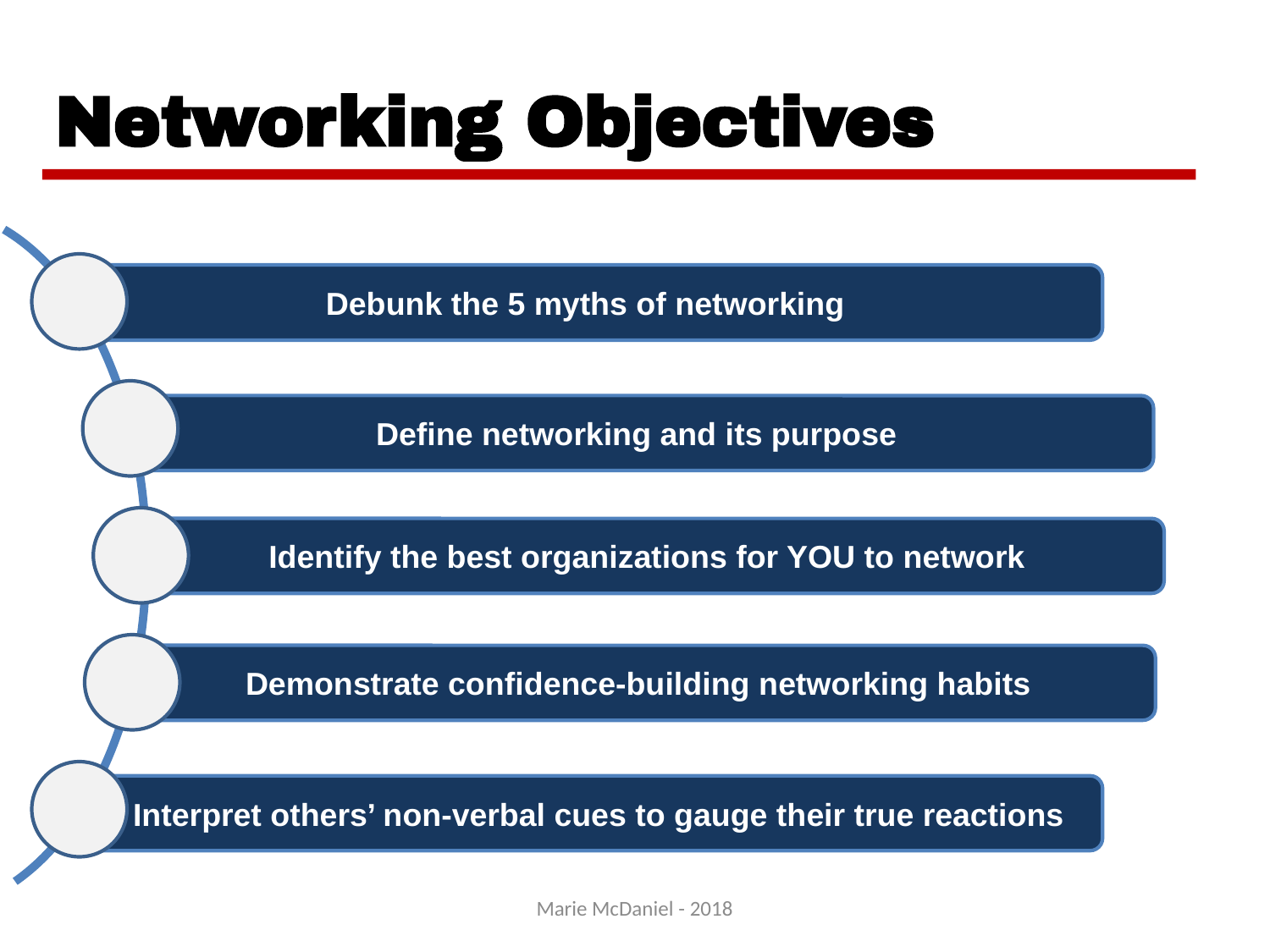

# Networking Objectives

Debunk the 5 myths of networking

Define networking and its purpose

Identify the best organizations for YOU to network

Demonstrate confidence-building networking habits

     Interpret others’ non-verbal cues to gauge their true reactions
Marie McDaniel - 2018